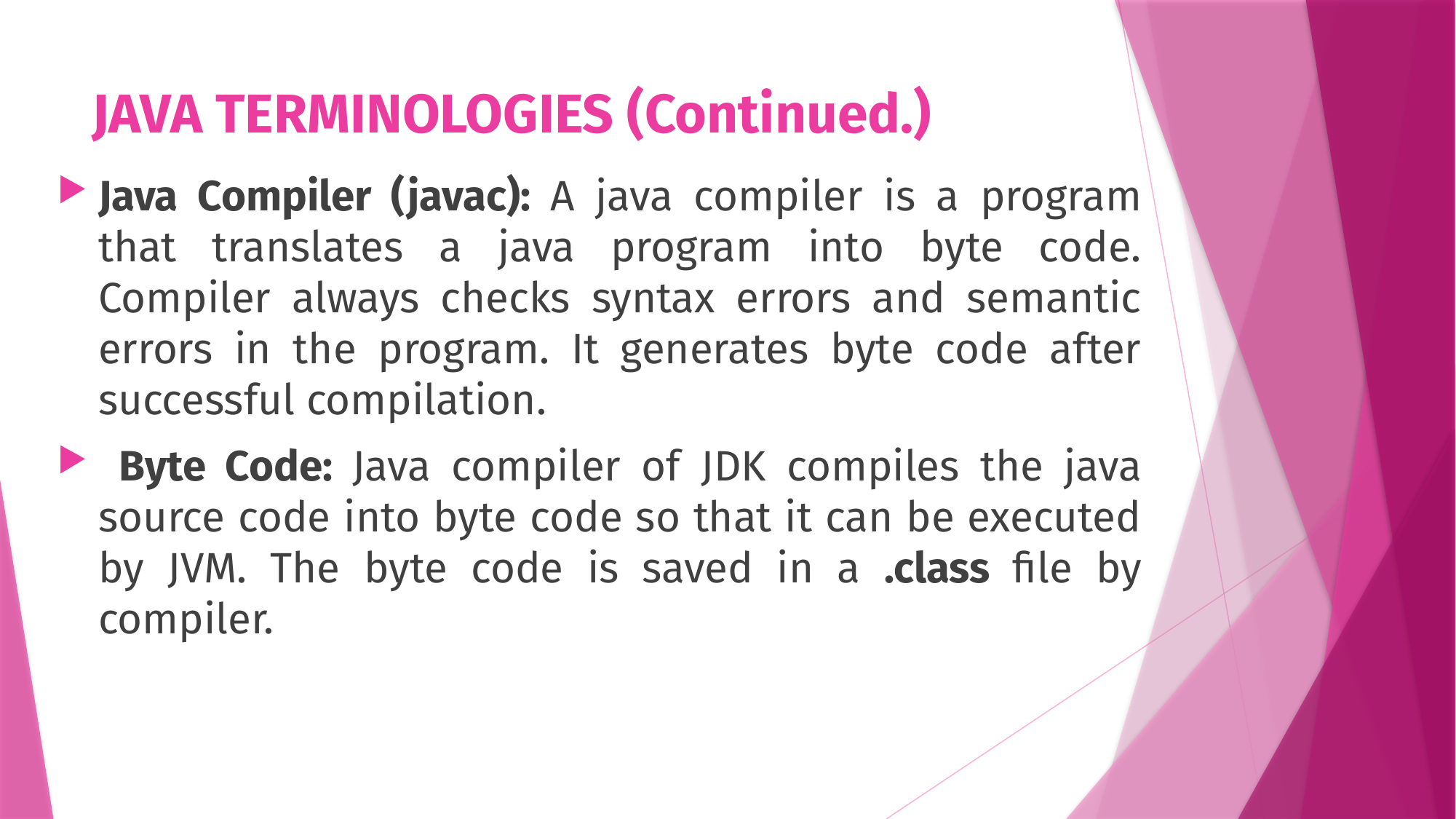

# JAVA TERMINOLOGIES (Continued.)
Java Compiler (javac): A java compiler is a program that translates a java program into byte code. Compiler always checks syntax errors and semantic errors in the program. It generates byte code after successful compilation.
 Byte Code: Java compiler of JDK compiles the java source code into byte code so that it can be executed by JVM. The byte code is saved in a .class file by compiler.